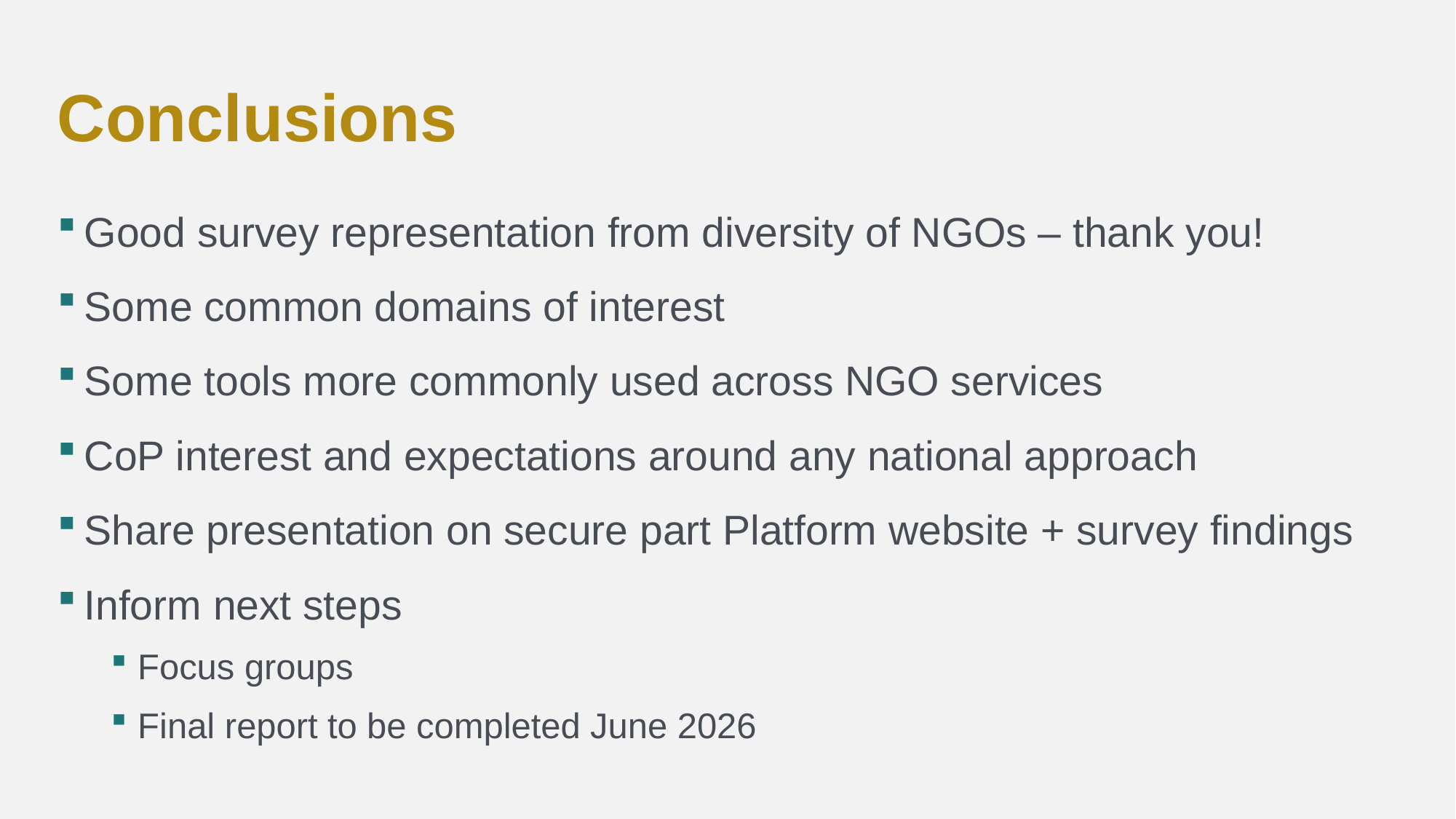

# Conclusions
Good survey representation from diversity of NGOs – thank you!
Some common domains of interest
Some tools more commonly used across NGO services
CoP interest and expectations around any national approach
Share presentation on secure part Platform website + survey findings
Inform next steps
Focus groups
Final report to be completed June 2026